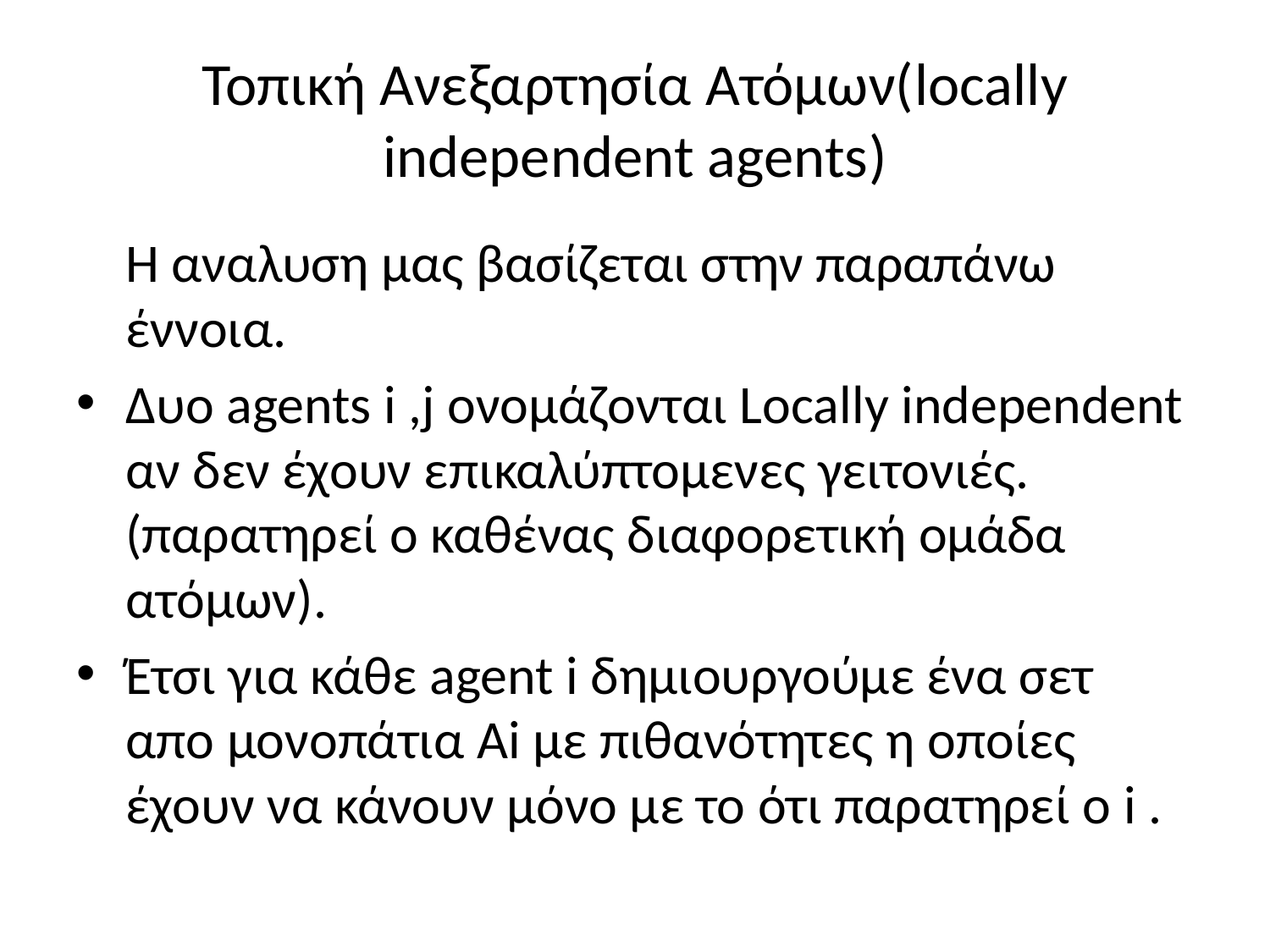

# Τοπική Ανεξαρτησία Ατόμων(locally independent agents)
	Η αναλυση μας βασίζεται στην παραπάνω έννοια.
Δυο agents i ,j ονομάζονται Locally independent αν δεν έχουν επικαλύπτομενες γειτονιές.(παρατηρεί ο καθένας διαφορετική ομάδα ατόμων).
Έτσι για κάθε agent i δημιουργούμε ένα σετ απο μονοπάτια Ai με πιθανότητες η οποίες έχουν να κάνουν μόνο με το ότι παρατηρεί ο i .